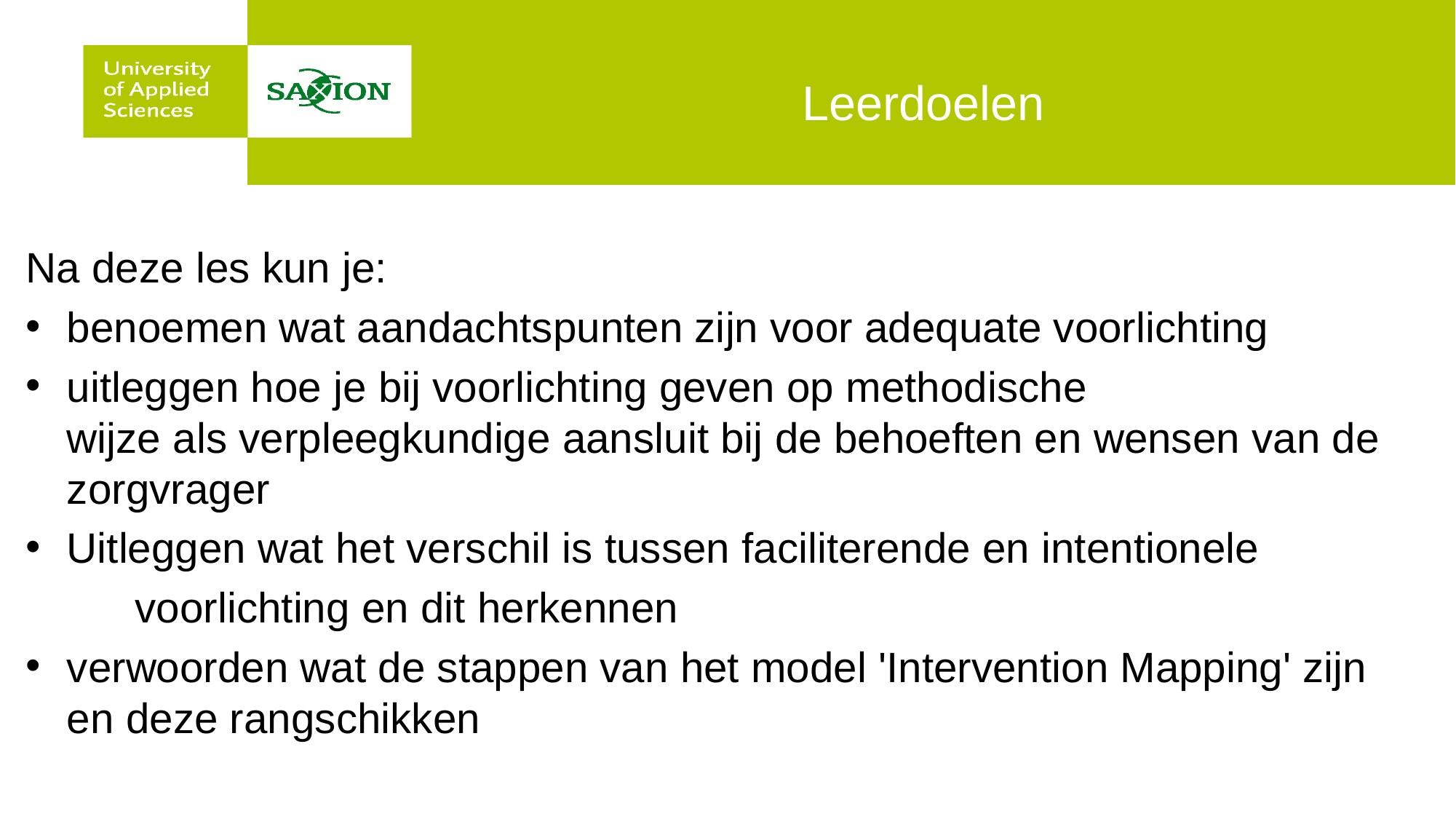

# Leerdoelen

Na deze les kun je:
benoemen wat aandachtspunten zijn voor adequate voorlichting
uitleggen hoe je bij voorlichting geven op methodische wijze als verpleegkundige aansluit bij de behoeften en wensen van de zorgvrager
Uitleggen wat het verschil is tussen faciliterende en intentionele
	voorlichting en dit herkennen
verwoorden wat de stappen van het model 'Intervention Mapping' zijn en deze rangschikken